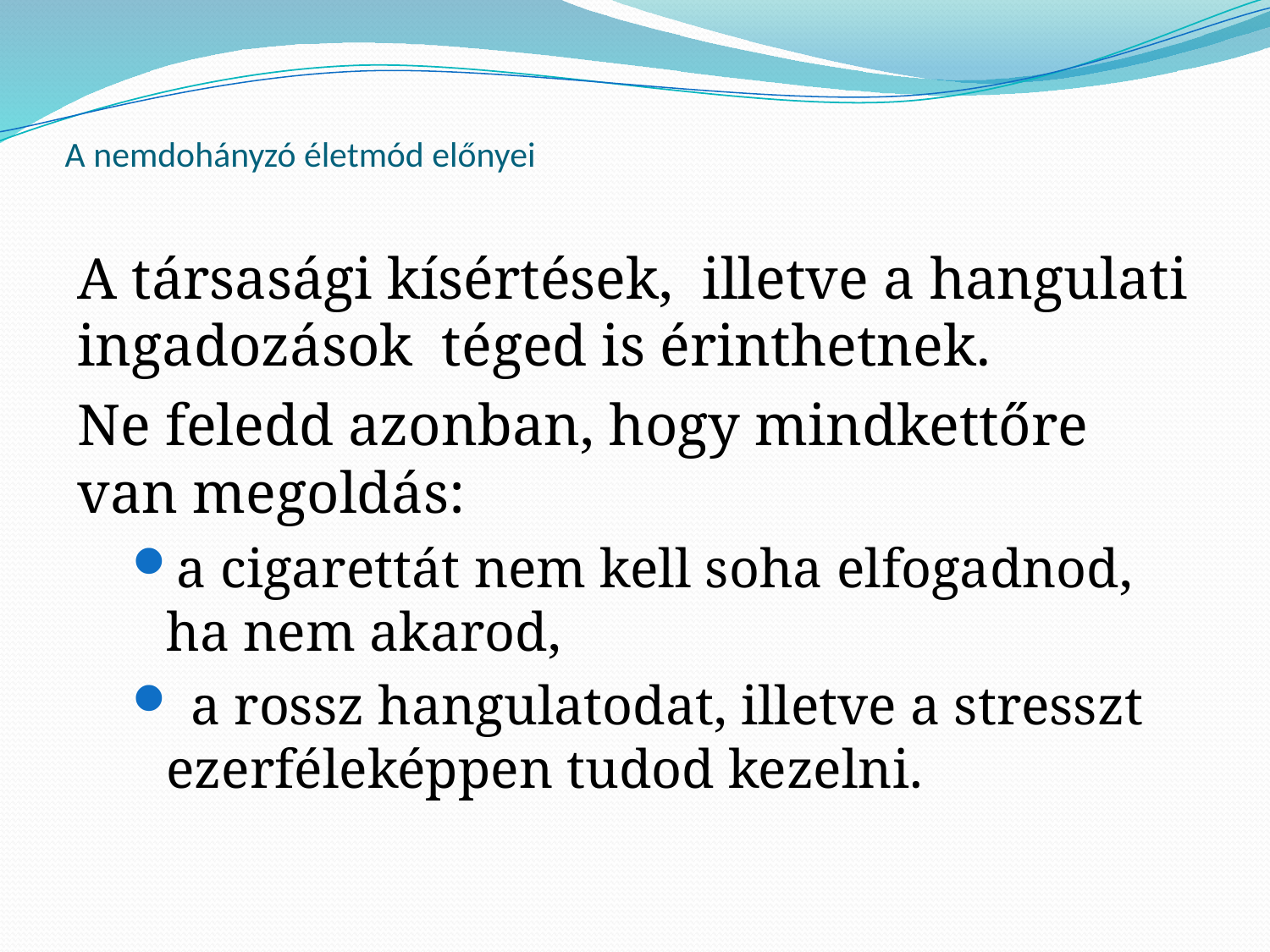

# A nemdohányzó életmód előnyei
A társasági kísértések,  illetve a hangulati ingadozások  téged is érinthetnek.
Ne feledd azonban, hogy mindkettőre van megoldás:
a cigarettát nem kell soha elfogadnod, ha nem akarod,
 a rossz hangulatodat, illetve a stresszt ezerféleképpen tudod kezelni.